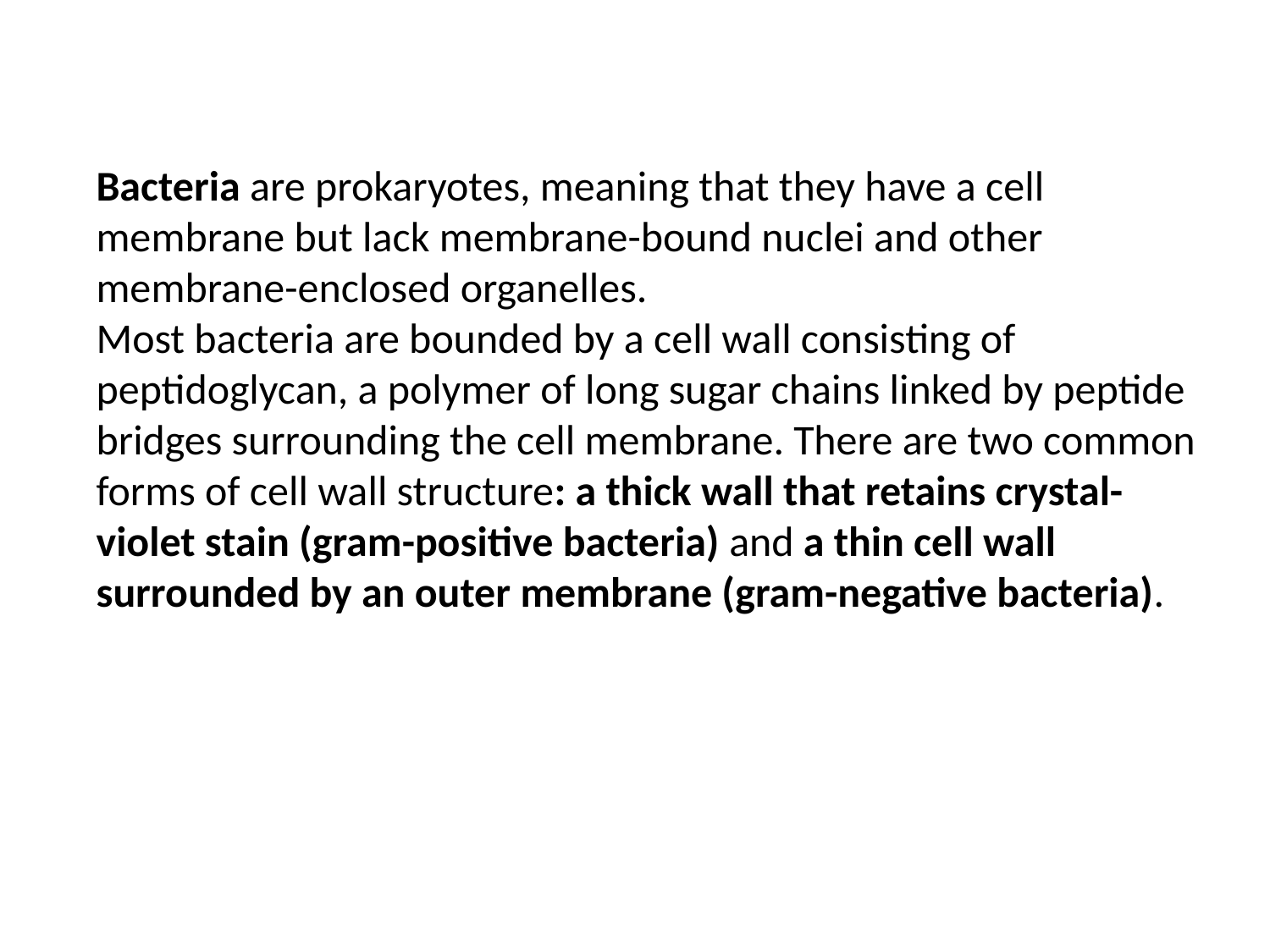

Bacteria are prokaryotes, meaning that they have a cell membrane but lack membrane-bound nuclei and other membrane-enclosed organelles.
Most bacteria are bounded by a cell wall consisting of peptidoglycan, a polymer of long sugar chains linked by peptide bridges surrounding the cell membrane. There are two common forms of cell wall structure: a thick wall that retains crystal-violet stain (gram-positive bacteria) and a thin cell wall surrounded by an outer membrane (gram-negative bacteria).